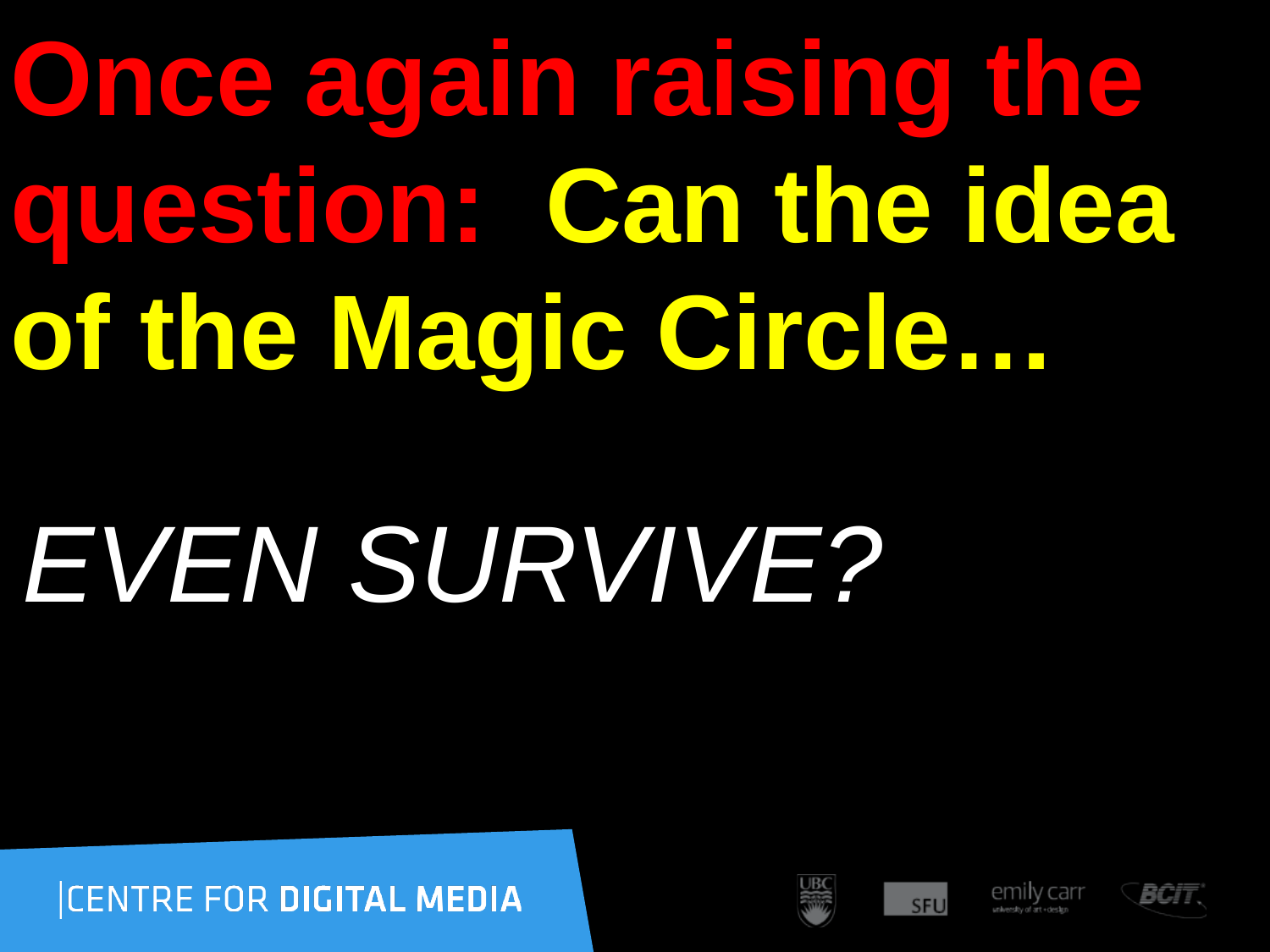

# Once again raising the question:  Can the idea of the Magic Circle…

EVEN SURVIVE?